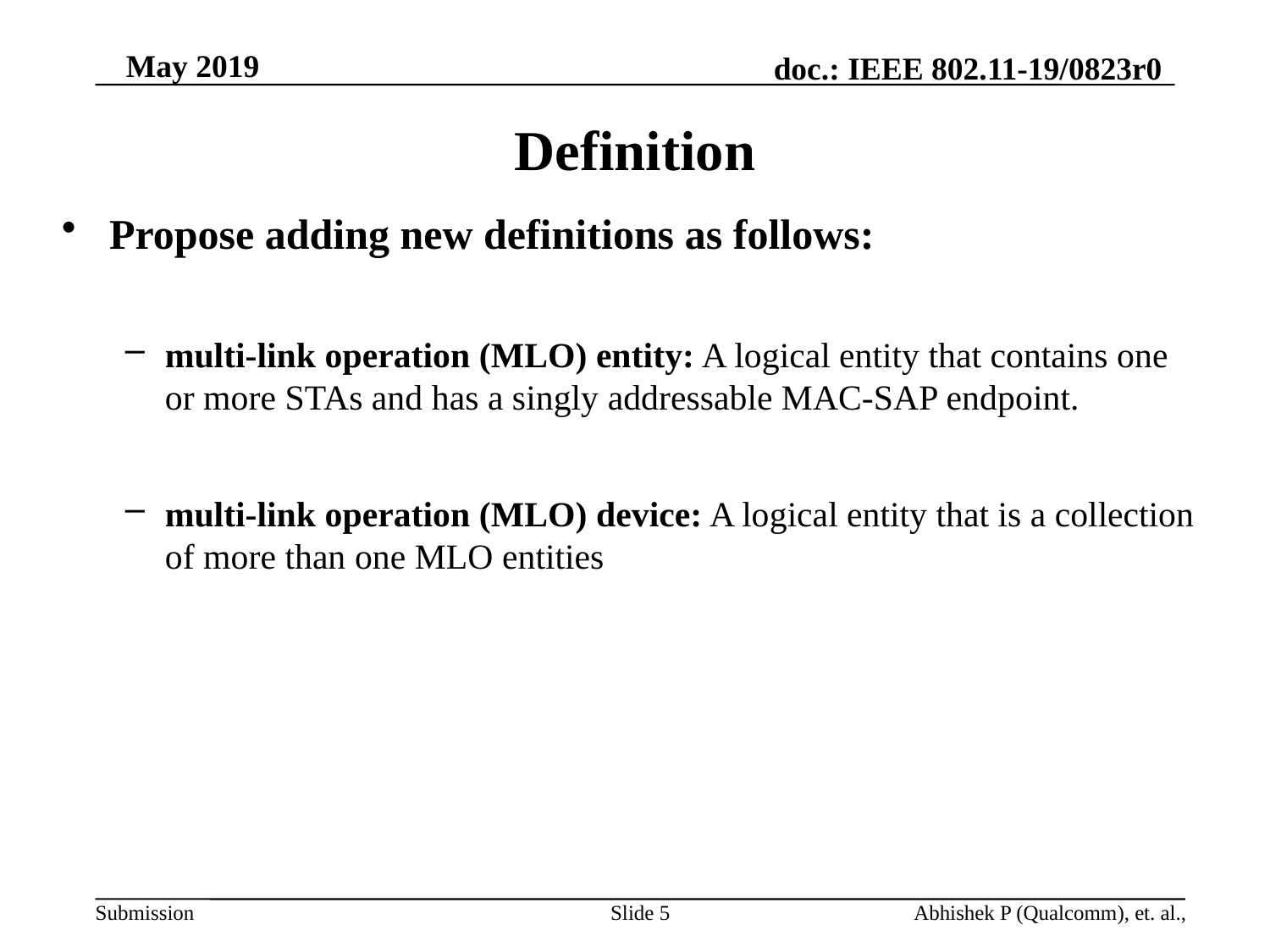

# Definition
Propose adding new definitions as follows:

multi-link operation (MLO) entity: A logical entity that contains one or more STAs and has a singly addressable MAC-SAP endpoint.

multi-link operation (MLO) device: A logical entity that is a collection of more than one MLO entities

Slide 5
Abhishek P (Qualcomm), et. al.,